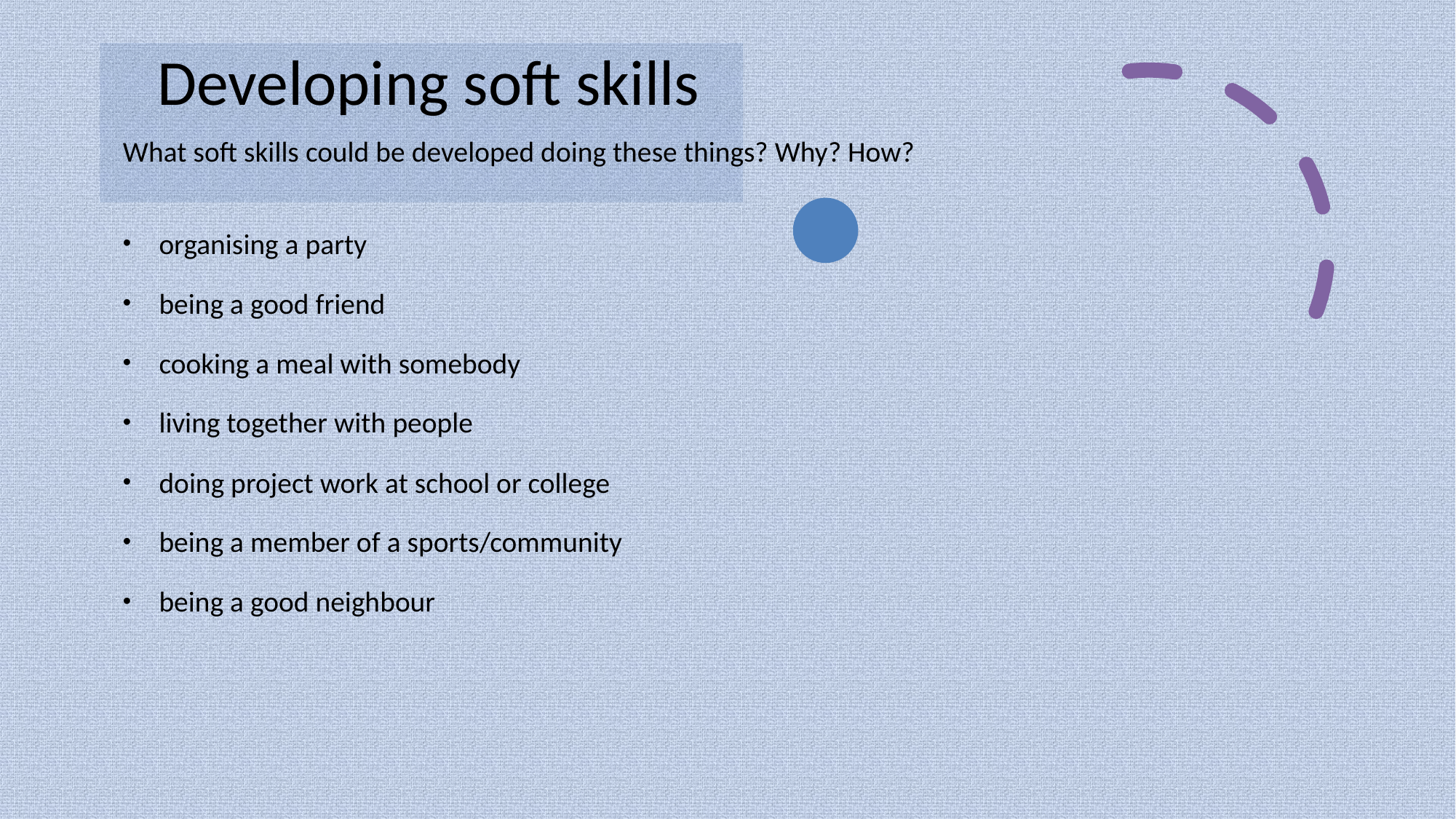

# Developing soft skills

What soft skills could be developed doing these things? Why? How?

organising a party
being a good friend
cooking a meal with somebody
living together with people
doing project work at school or college
being a member of a sports/community
being a good neighbour